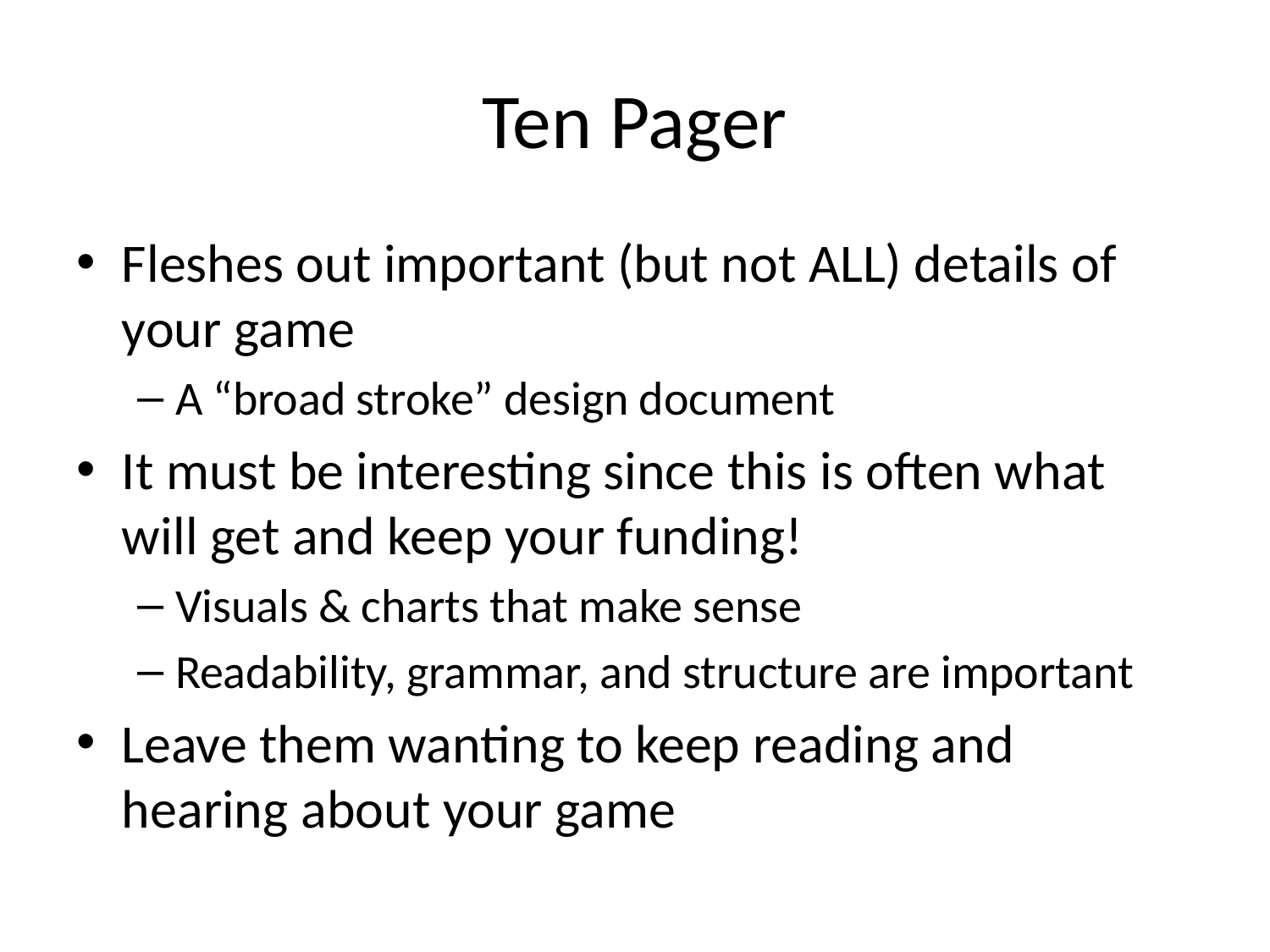

# Ten Pager
Fleshes out important (but not ALL) details of your game
A “broad stroke” design document
It must be interesting since this is often what will get and keep your funding!
Visuals & charts that make sense
Readability, grammar, and structure are important
Leave them wanting to keep reading and hearing about your game